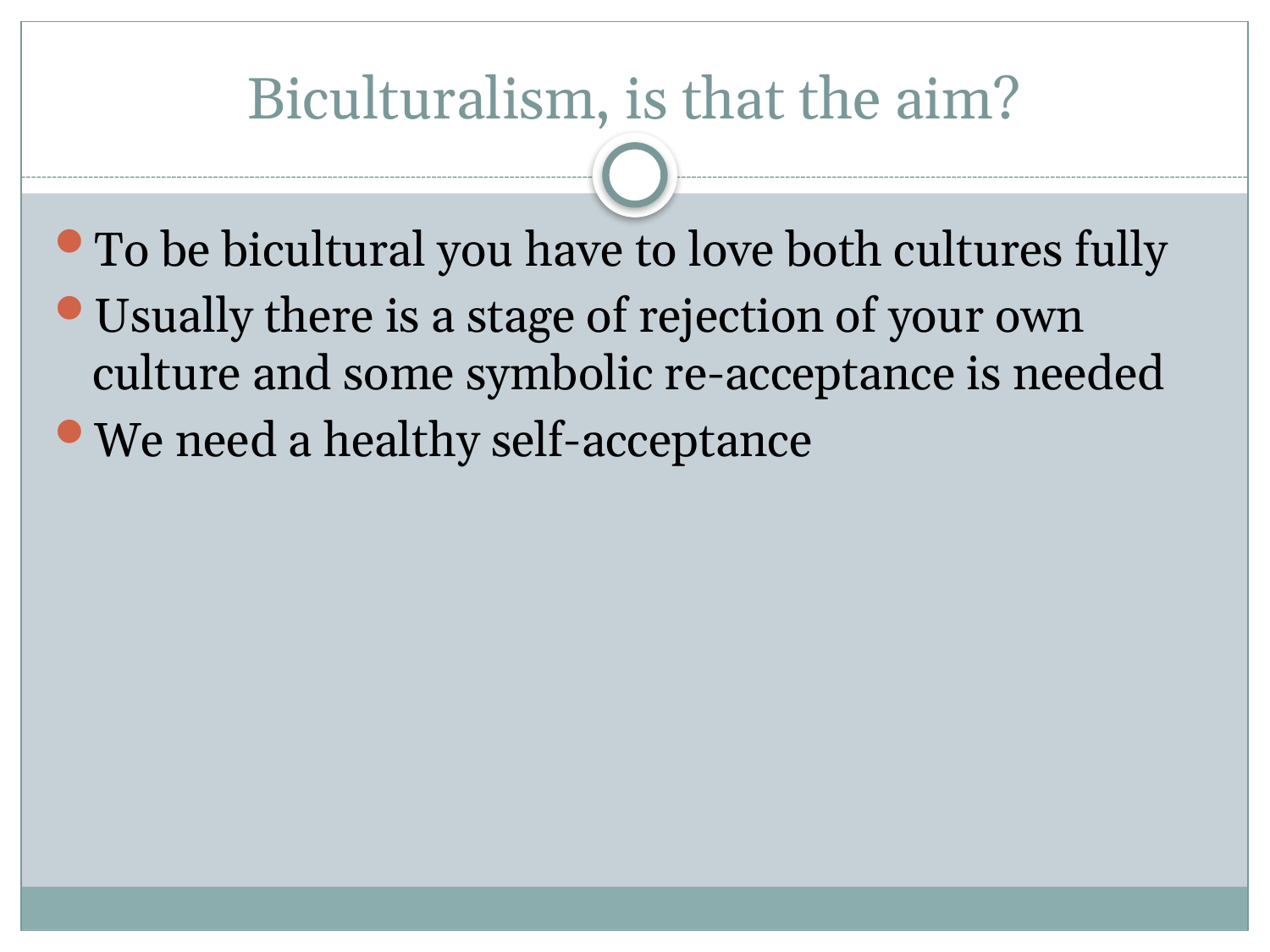

# Biculturalism, is that the aim?
To be bicultural you have to love both cultures fully
Usually there is a stage of rejection of your own culture and some symbolic re-acceptance is needed
We need a healthy self-acceptance